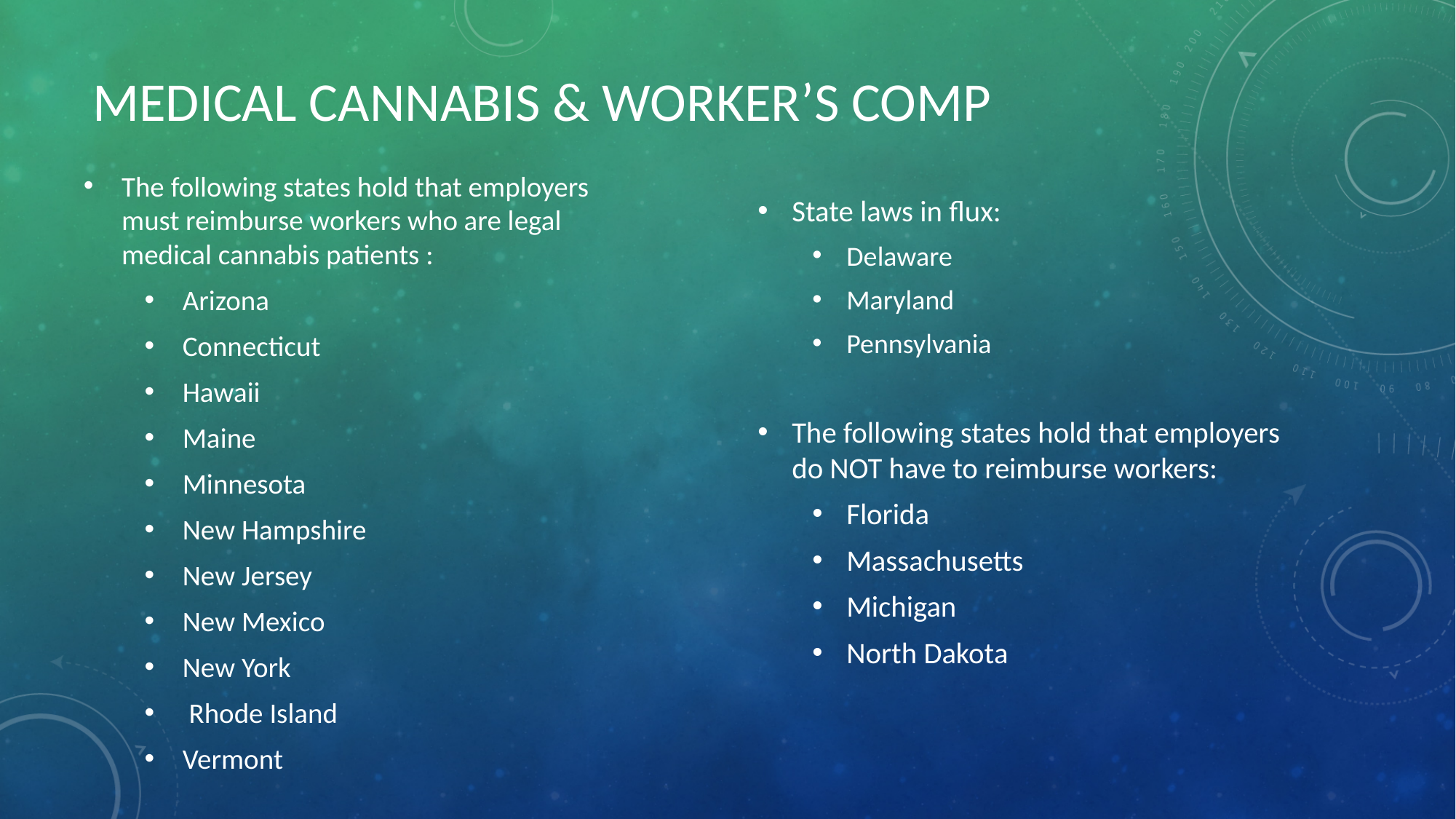

# Medical Cannabis & Worker’s Comp
The following states hold that employers must reimburse workers who are legal medical cannabis patients :
Arizona
Connecticut
Hawaii
Maine
Minnesota
New Hampshire
New Jersey
New Mexico
New York
 Rhode Island
Vermont

State laws in flux:
Delaware
Maryland
Pennsylvania

The following states hold that employers do NOT have to reimburse workers:
Florida
Massachusetts
Michigan
North Dakota